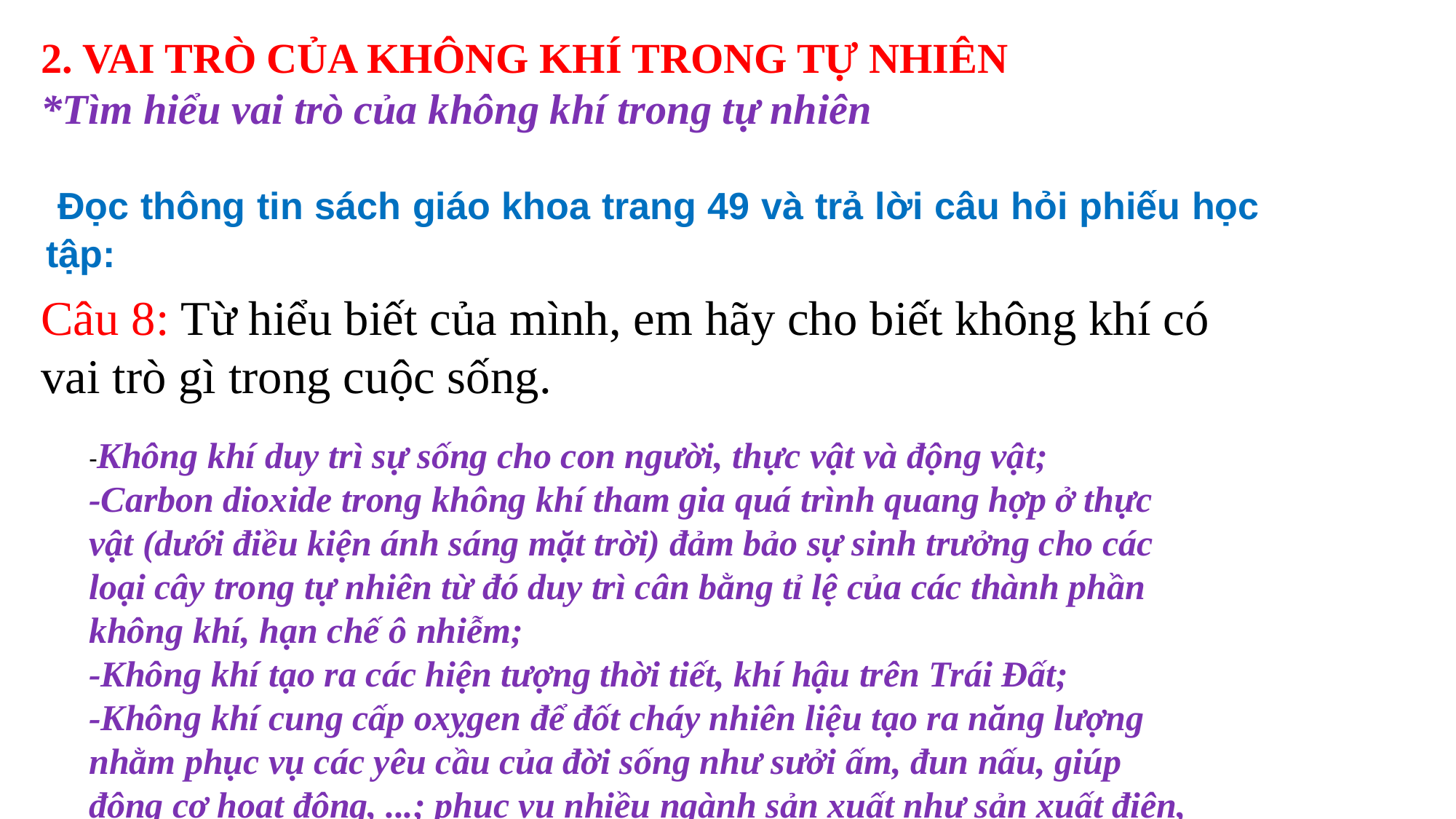

2. VAI TRÒ CỦA KHÔNG KHÍ TRONG TỰ NHIÊN
*Tìm hiểu vai trò của không khí trong tự nhiên
 Đọc thông tin sách giáo khoa trang 49 và trả lời câu hỏi phiếu học tập:
Câu 8: Từ hiểu biết của mình, em hãy cho biết không khí có vai trò gì trong cuộc sống.
-Không khí duy trì sự sống cho con người, thực vật và động vật;
-Carbon dioxide trong không khí tham gia quá trình quang hợp ở thực vật (dưới điều kiện ánh sáng mặt trời) đảm bảo sự sinh trưởng cho các loại cây trong tự nhiên từ đó duy trì cân bằng tỉ lệ của các thành phần không khí, hạn chế ô nhiễm;
-Không khí tạo ra các hiện tượng thời tiết, khí hậu trên Trái Đất;
-Không khí cung cấp oxỵgen để đốt cháy nhiên liệu tạo ra năng lượng nhằm phục vụ các yêu cầu của đời sống như sưởi ấm, đun nấu, giúp động cơ hoạt động, ...; phục vụ nhiều ngành sản xuất như sản xuất điện, sản xuất phân bón, sản xuất sắt thép,...